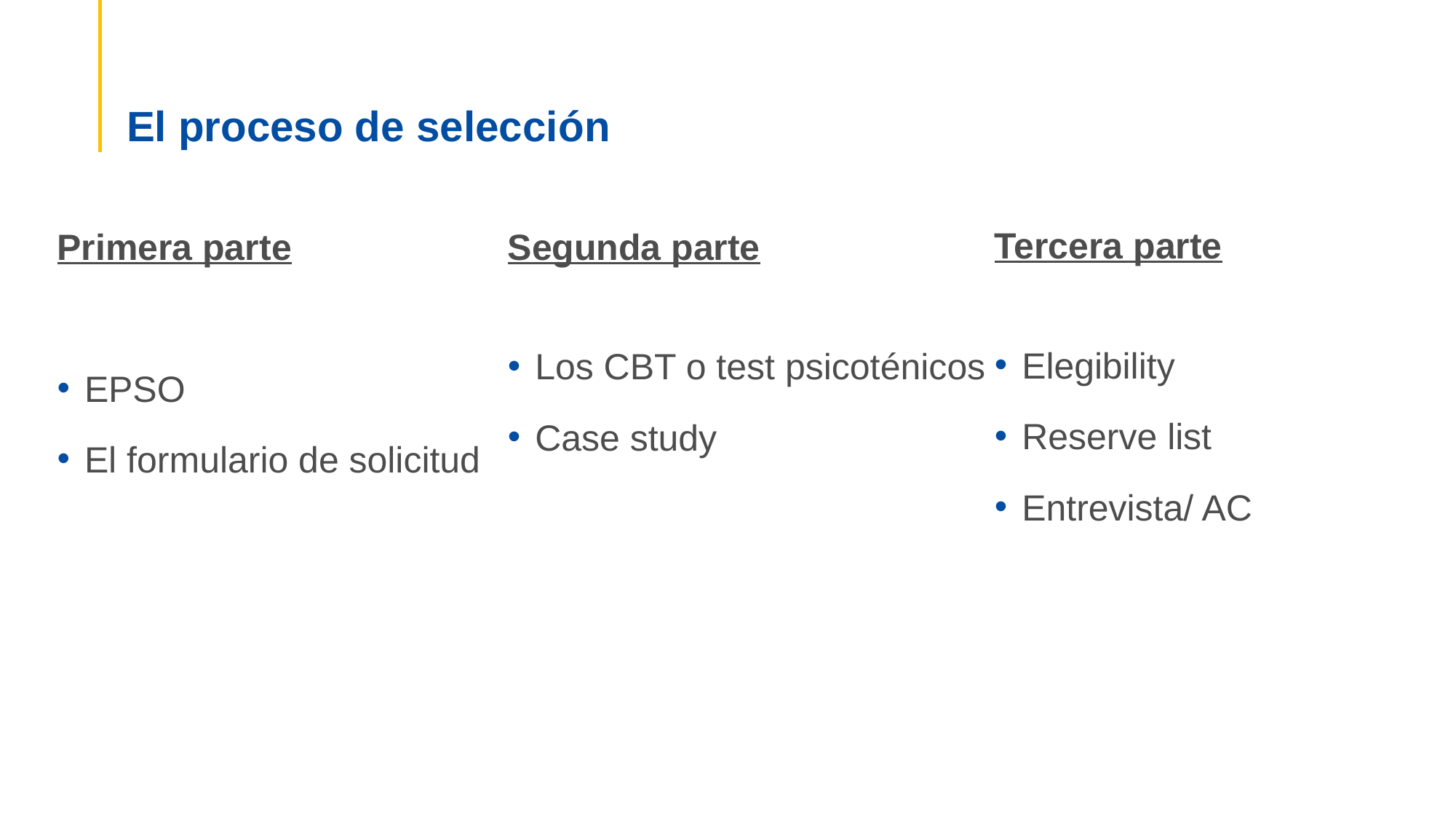

# El proceso de selección
Tercera parte

Elegibility
Reserve list
Entrevista/ AC

Primera parte

EPSO
El formulario de solicitud

Segunda parte

Los CBT o test psicoténicos
Case study